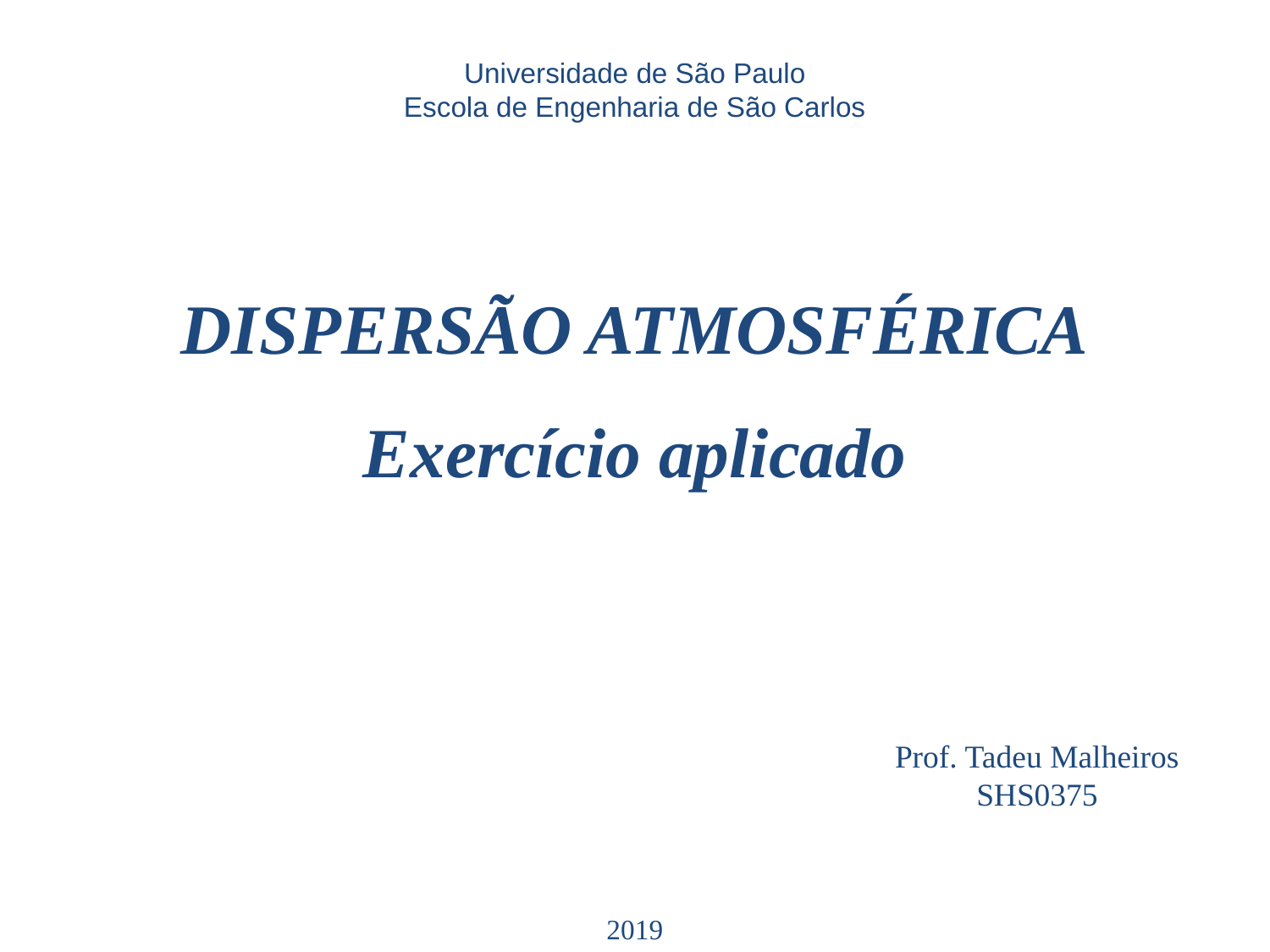

Universidade de São Paulo
Escola de Engenharia de São Carlos
# DISPERSÃO ATMOSFÉRICA Exercício aplicado
Prof. Tadeu Malheiros
SHS0375
2019